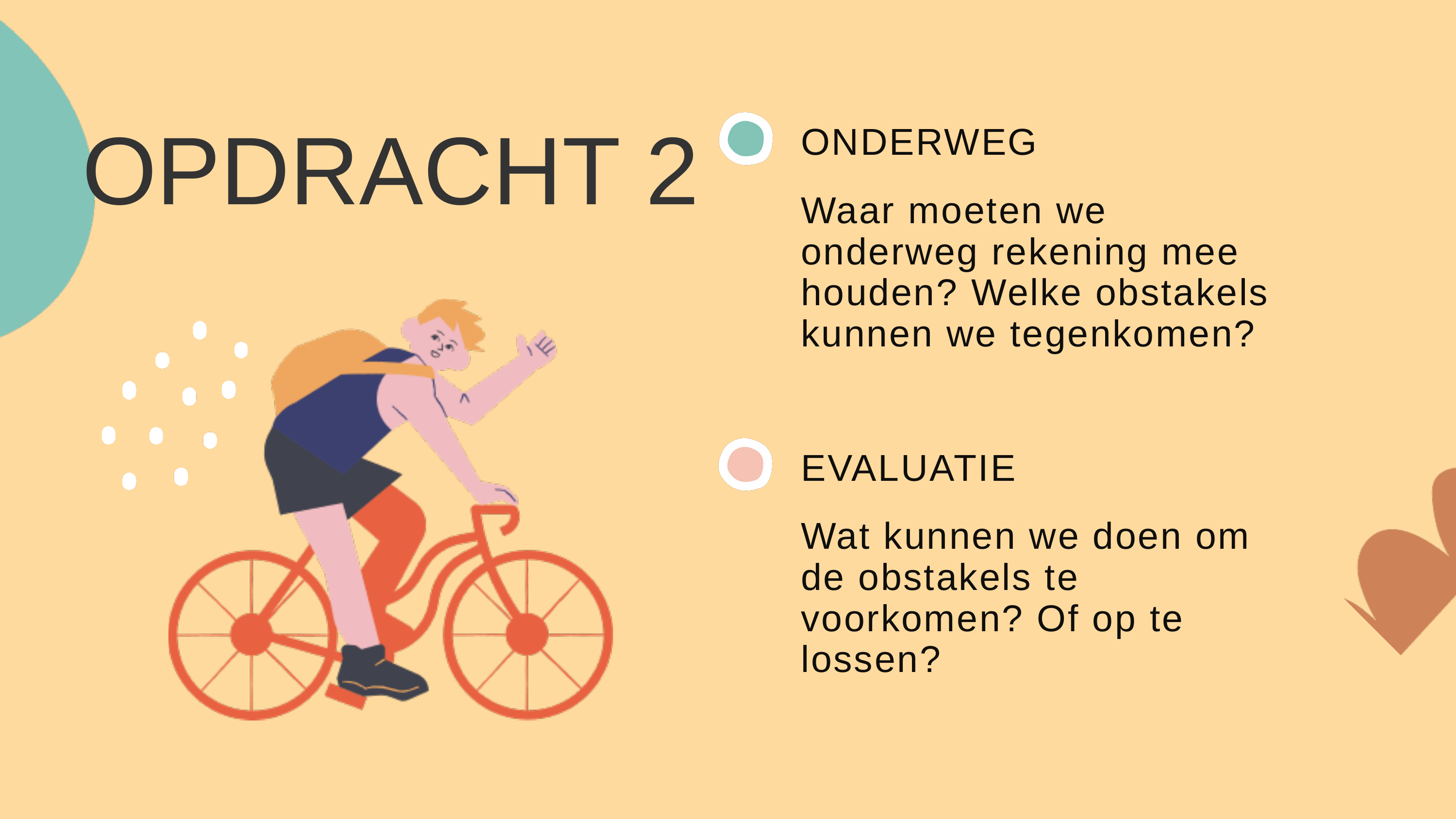

ONDERWEG
OPDRACHT 2
Waar moeten we onderweg rekening mee houden? Welke obstakels kunnen we tegenkomen?

EVALUATIE
Wat kunnen we doen om de obstakels te voorkomen? Of op te lossen?